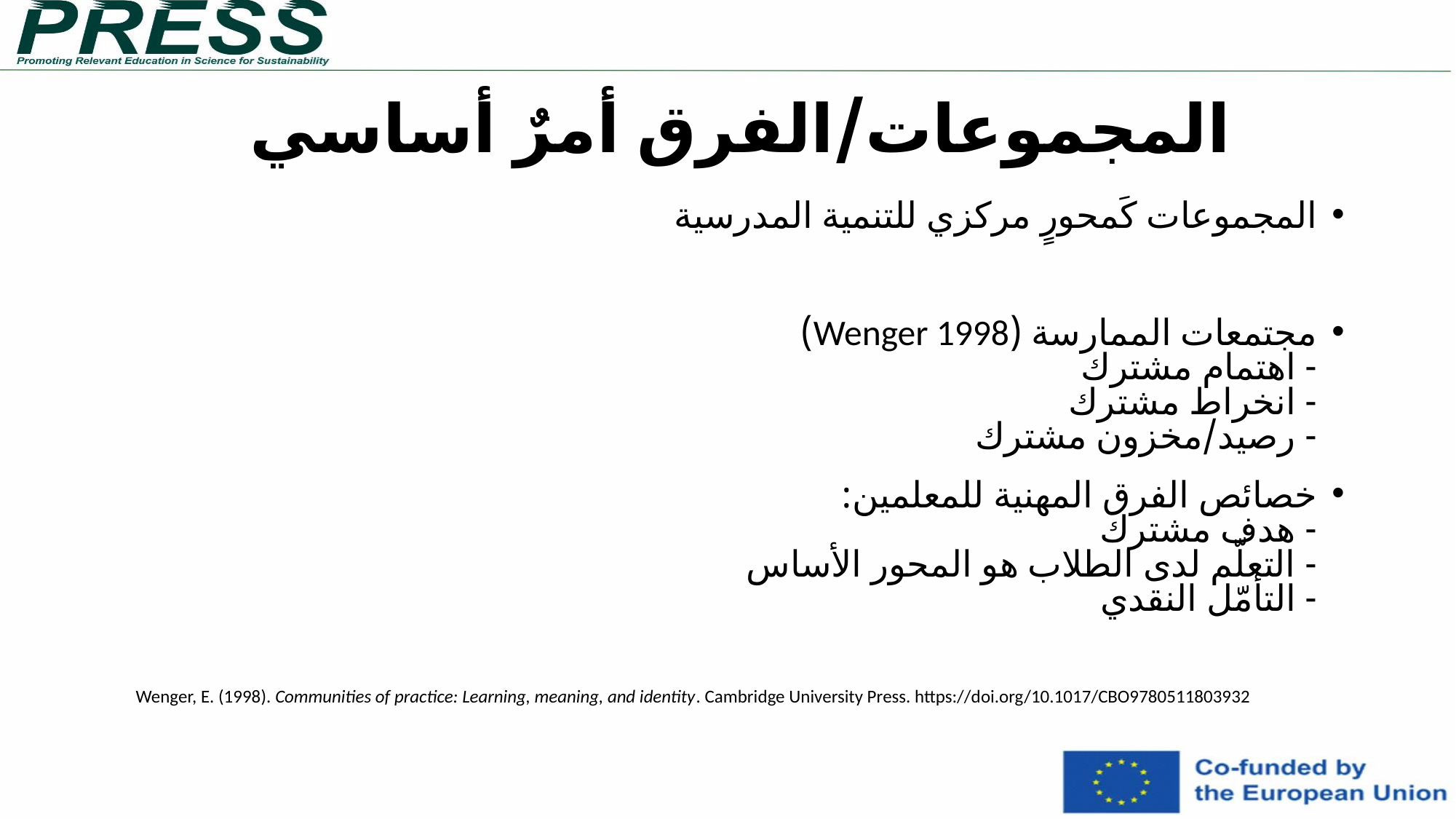

المجموعات/الفرق أمرٌ أساسي

المجموعات كَمحورٍ مركزي للتنمية المدرسية

مجتمعات الممارسة (Wenger 1998)
- اهتمام مشترك
- انخراط مشترك
- رصيد/مخزون مشترك
خصائص الفرق المهنية للمعلمين:
- هدف مشترك
- التعلّم لدى الطلاب هو المحور الأساس
- التأمّل النقدي

Wenger, E. (1998). Communities of practice: Learning, meaning, and identity. Cambridge University Press. https://doi.org/10.1017/CBO9780511803932